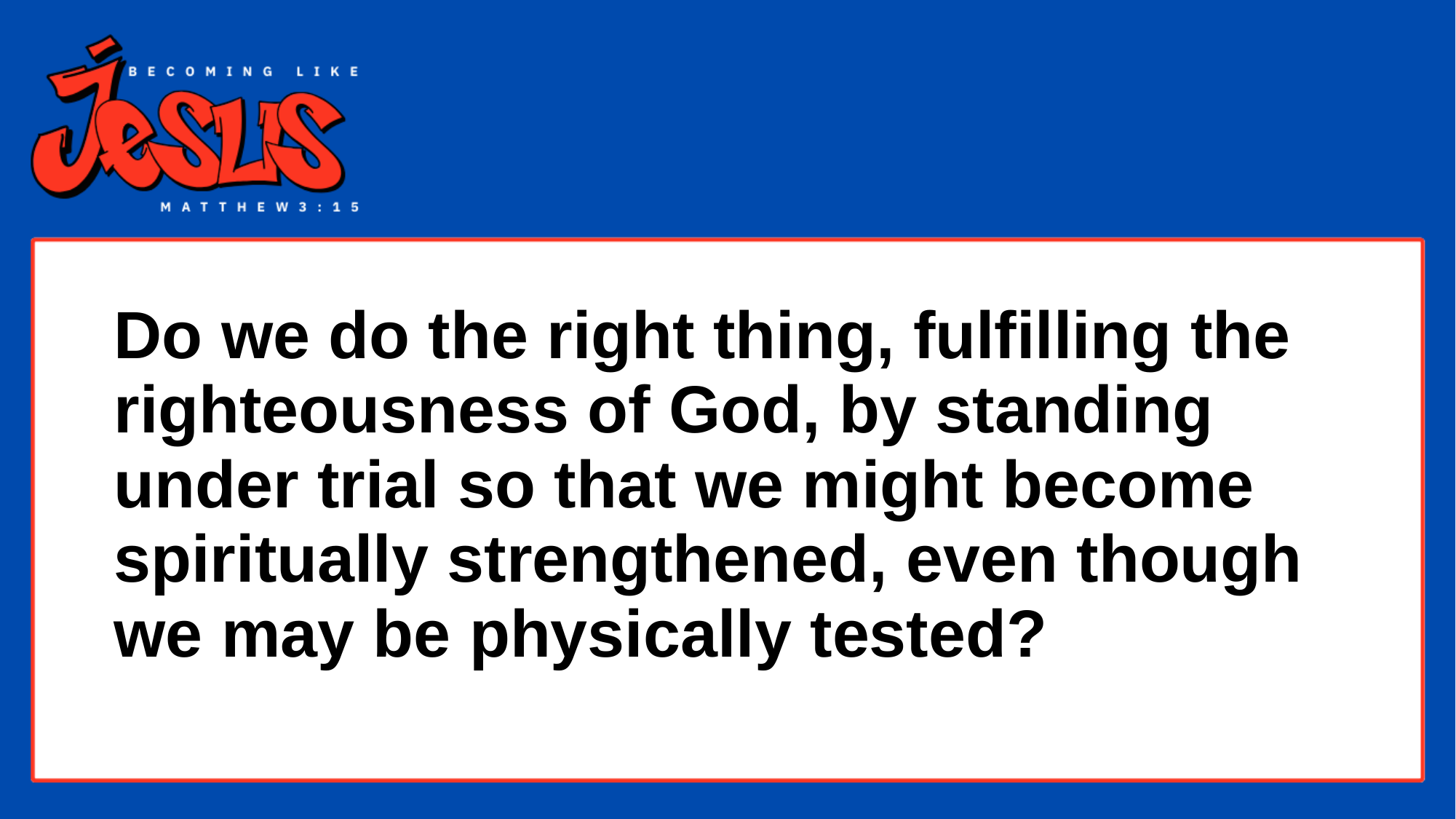

# Do we do the right thing, fulfilling the righteousness of God, by standing under trial so that we might become spiritually strengthened, even though we may be physically tested?